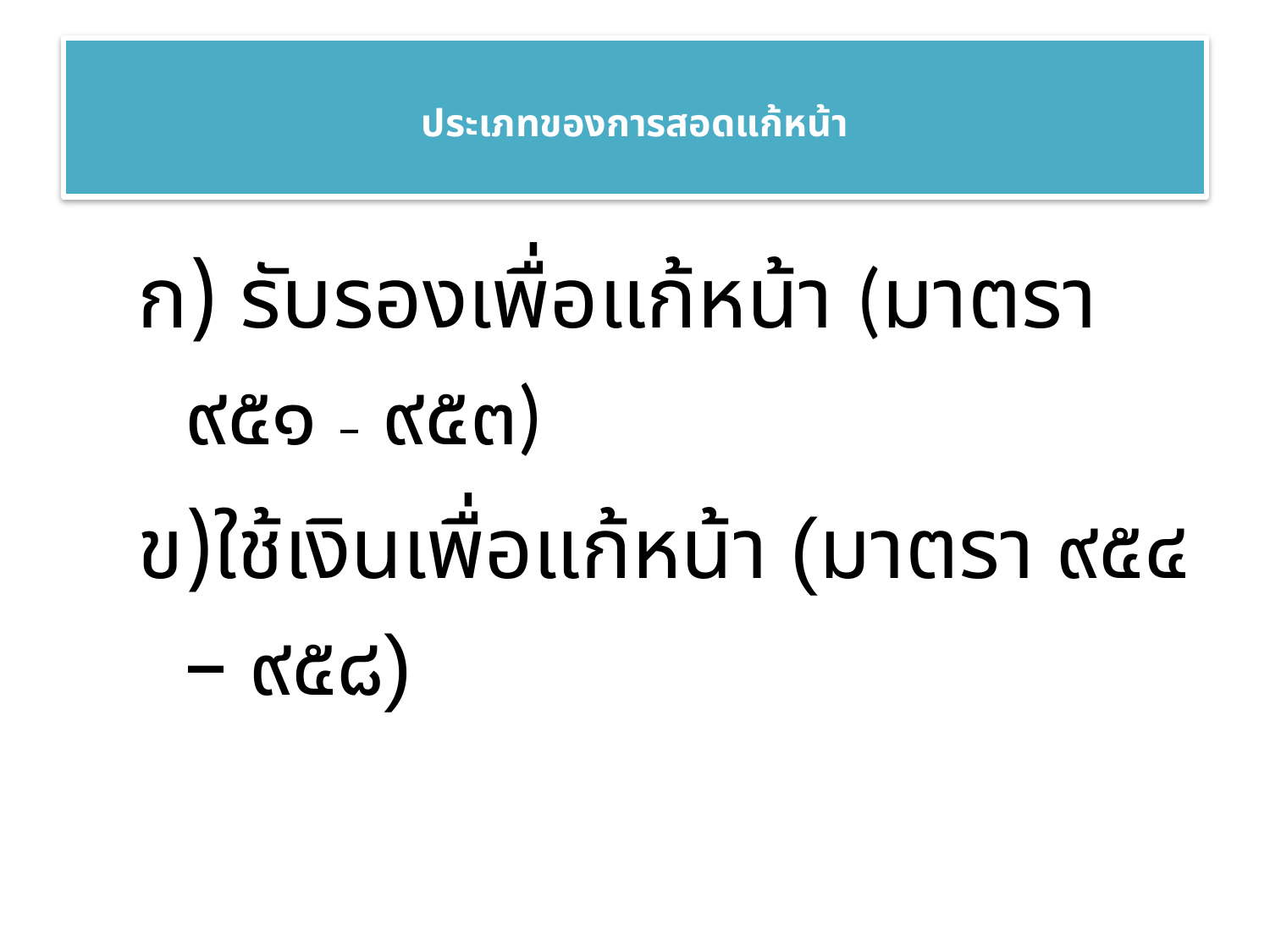

# ประเภทของการสอดแก้หน้า
 รับรองเพื่อแก้หน้า (มาตรา ๙๕๑ – ๙๕๓)
ใช้เงินเพื่อแก้หน้า (มาตรา ๙๕๔ – ๙๕๘)